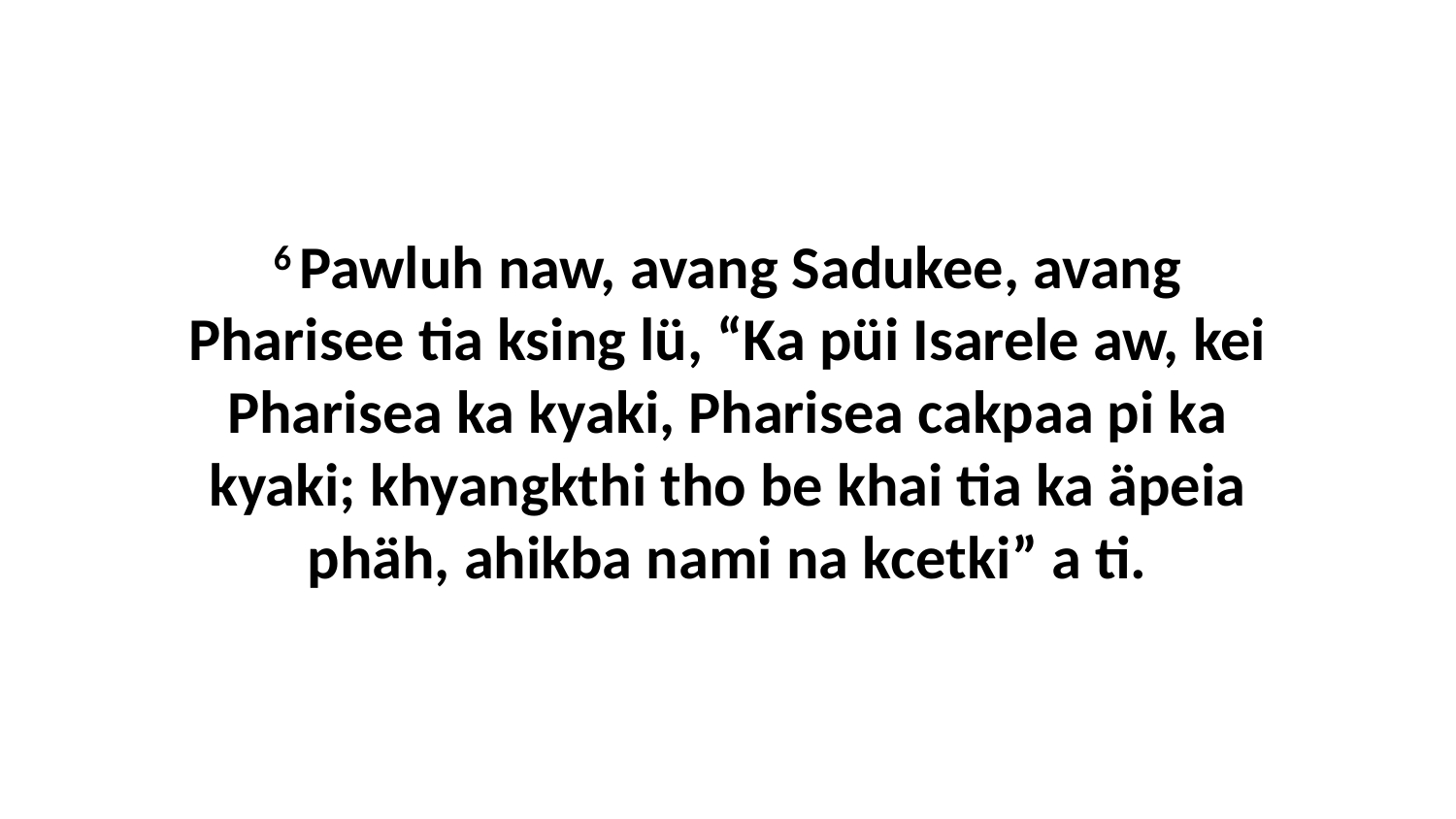

6 Pawluh naw, avang Sadukee, avang Pharisee tia ksing lü, “Ka püi Isarele aw, kei Pharisea ka kyaki, Pharisea cakpaa pi ka kyaki; khyangkthi tho be khai tia ka äpeia phäh, ahikba nami na kcetki” a ti.